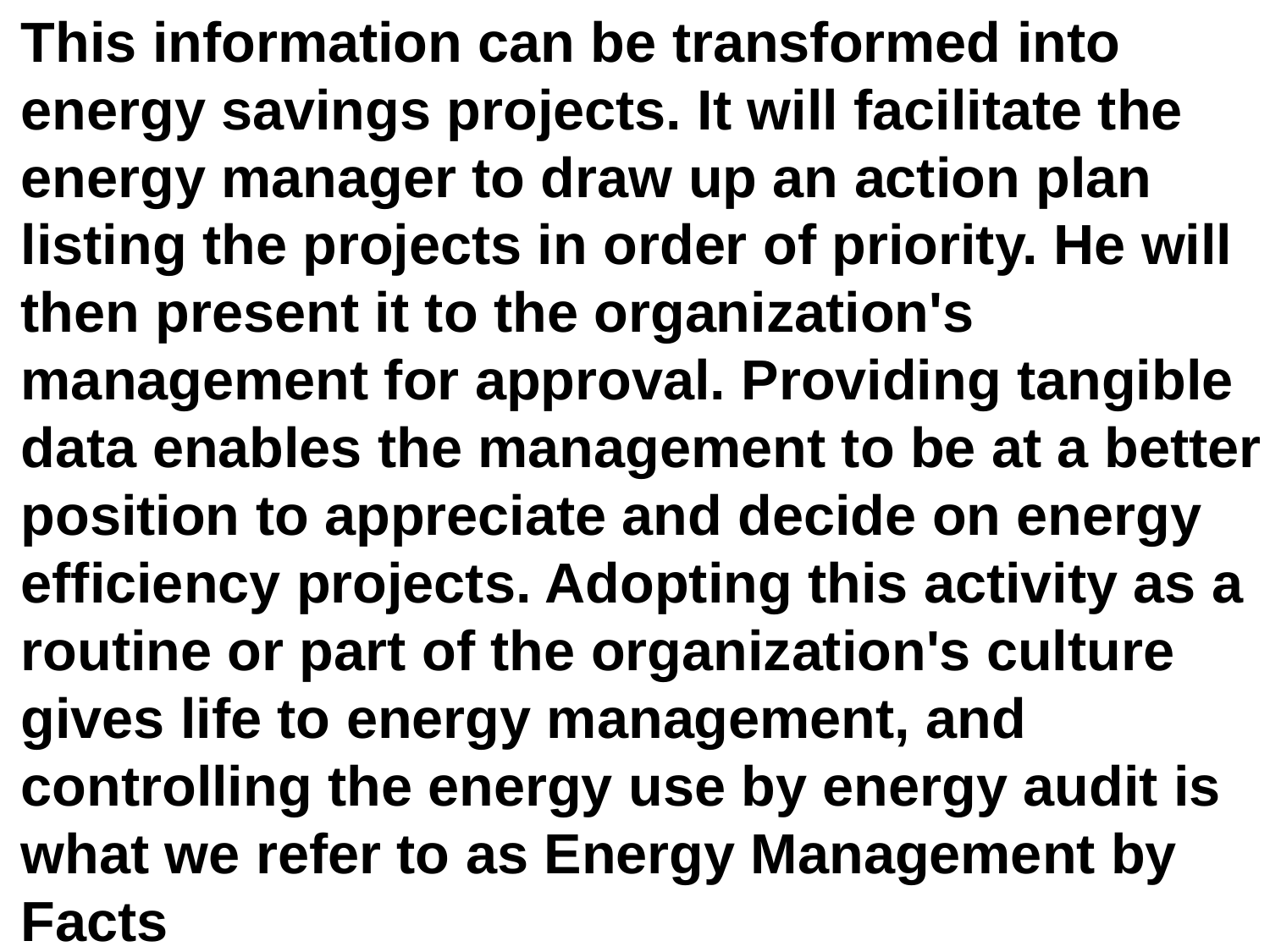

This information can be transformed into energy savings projects. It will facilitate the energy manager to draw up an action plan listing the projects in order of priority. He will then present it to the organization's management for approval. Providing tangible data enables the management to be at a better position to appreciate and decide on energy efficiency projects. Adopting this activity as a routine or part of the organization's culture gives life to energy management, and controlling the energy use by energy audit is what we refer to as Energy Management by Facts